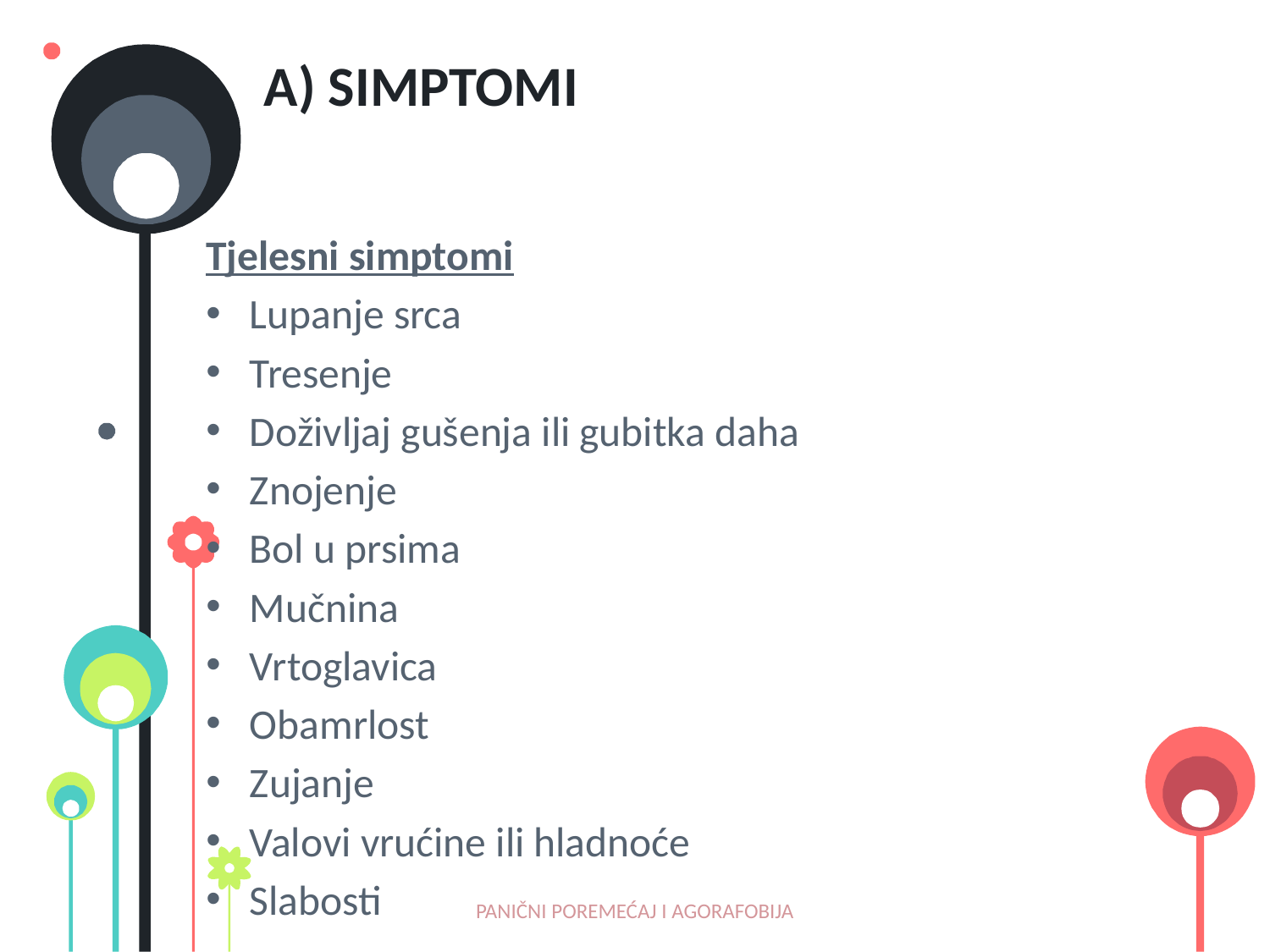

# a) simptomi
Tjelesni simptomi
Lupanje srca
Tresenje
Doživljaj gušenja ili gubitka daha
Znojenje
Bol u prsima
Mučnina
Vrtoglavica
Obamrlost
Zujanje
Valovi vrućine ili hladnoće
Slabosti

PANIČNI POREMEĆAJ I AGORAFOBIJA